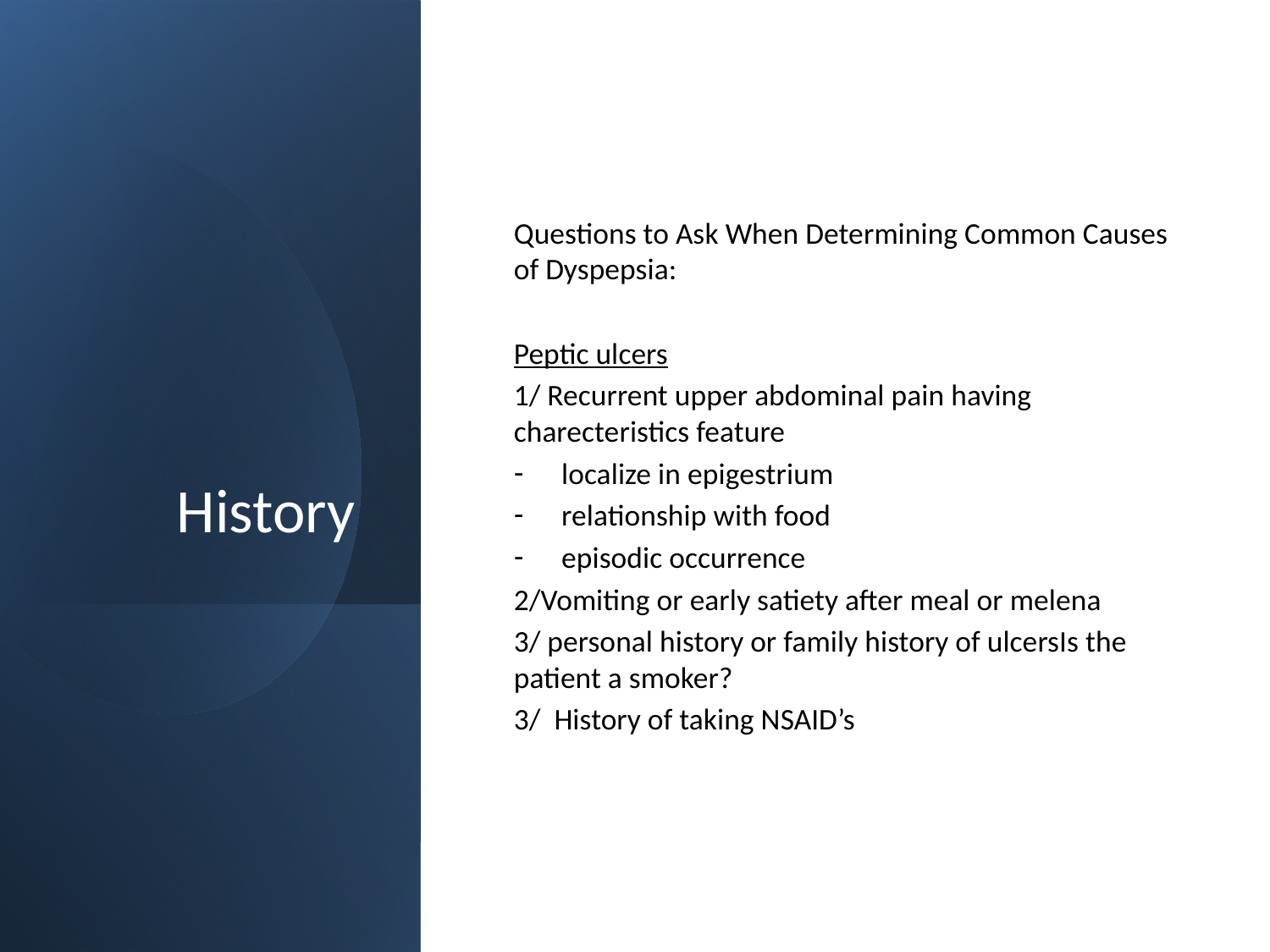

# History
Questions to Ask When Determining Common Causes of Dyspepsia:

Peptic ulcers
1/ Recurrent upper abdominal pain having charecteristics feature
localize in epigestrium
relationship with food
episodic occurrence
2/Vomiting or early satiety after meal or melena
3/ personal history or family history of ulcersIs the patient a smoker?
3/  History of taking NSAID’s